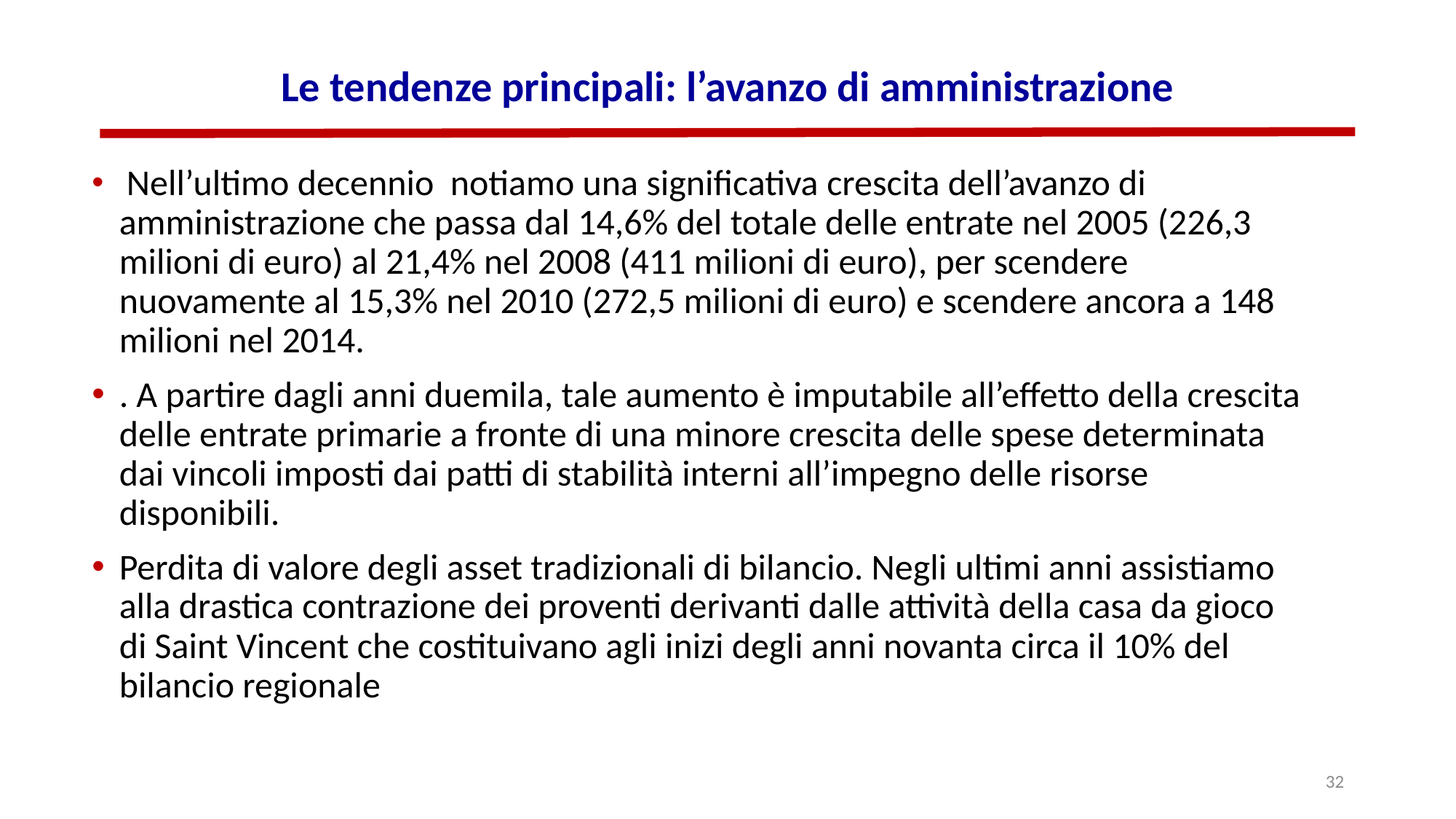

# Le tendenze principali: l’avanzo di amministrazione
 Nell’ultimo decennio  notiamo una significativa crescita dell’avanzo di amministrazione che passa dal 14,6% del totale delle entrate nel 2005 (226,3 milioni di euro) al 21,4% nel 2008 (411 milioni di euro), per scendere nuovamente al 15,3% nel 2010 (272,5 milioni di euro) e scendere ancora a 148 milioni nel 2014.
. A partire dagli anni duemila, tale aumento è imputabile all’effetto della crescita delle entrate primarie a fronte di una minore crescita delle spese determinata dai vincoli imposti dai patti di stabilità interni all’impegno delle risorse disponibili.
Perdita di valore degli asset tradizionali di bilancio. Negli ultimi anni assistiamo alla drastica contrazione dei proventi derivanti dalle attività della casa da gioco di Saint Vincent che costituivano agli inizi degli anni novanta circa il 10% del bilancio regionale
32